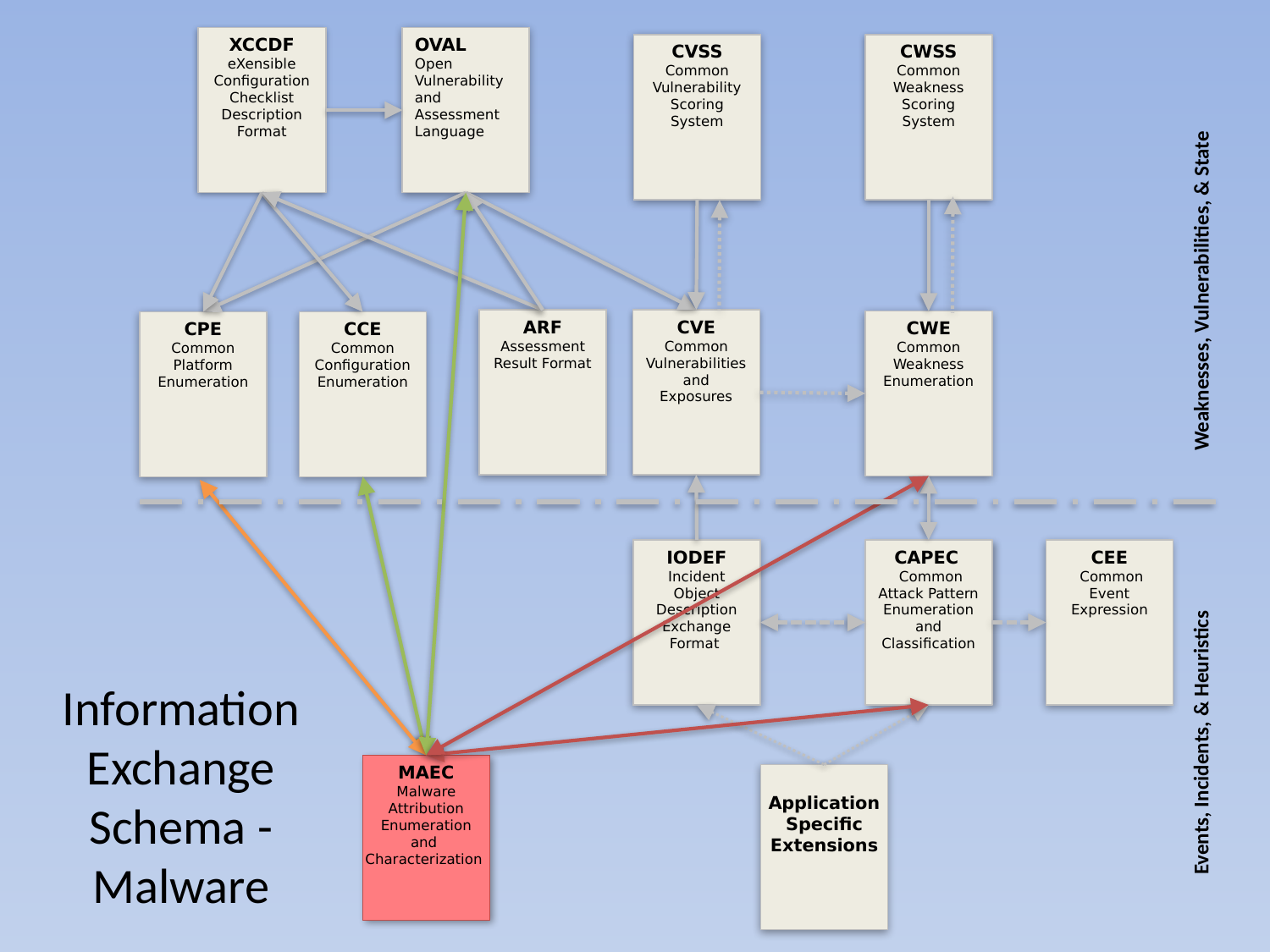

OVAL
Open Vulnerability and Assessment Language
XCCDF
eXensible Configuration Checklist Description Format
CVSS
Common Vulnerability Scoring System
CWSS
Common Weakness Scoring System
ARF
Assessment Result Format
CVE
Common Vulnerabilities and Exposures
CWE
Common Weakness Enumeration
CPE
Common Platform Enumeration
CCE
Common Configuration Enumeration
IODEF
Incident Object Description Exchange Format
CAPEC
 Common Attack Pattern Enumeration and Classification
CEE
 Common Event Expression

Application Specific Extensions
Weaknesses, Vulnerabilities, & State
Events, Incidents, & Heuristics
Information Exchange Schema - Malware
MAEC
Malware Attribution Enumeration
and  Characterization